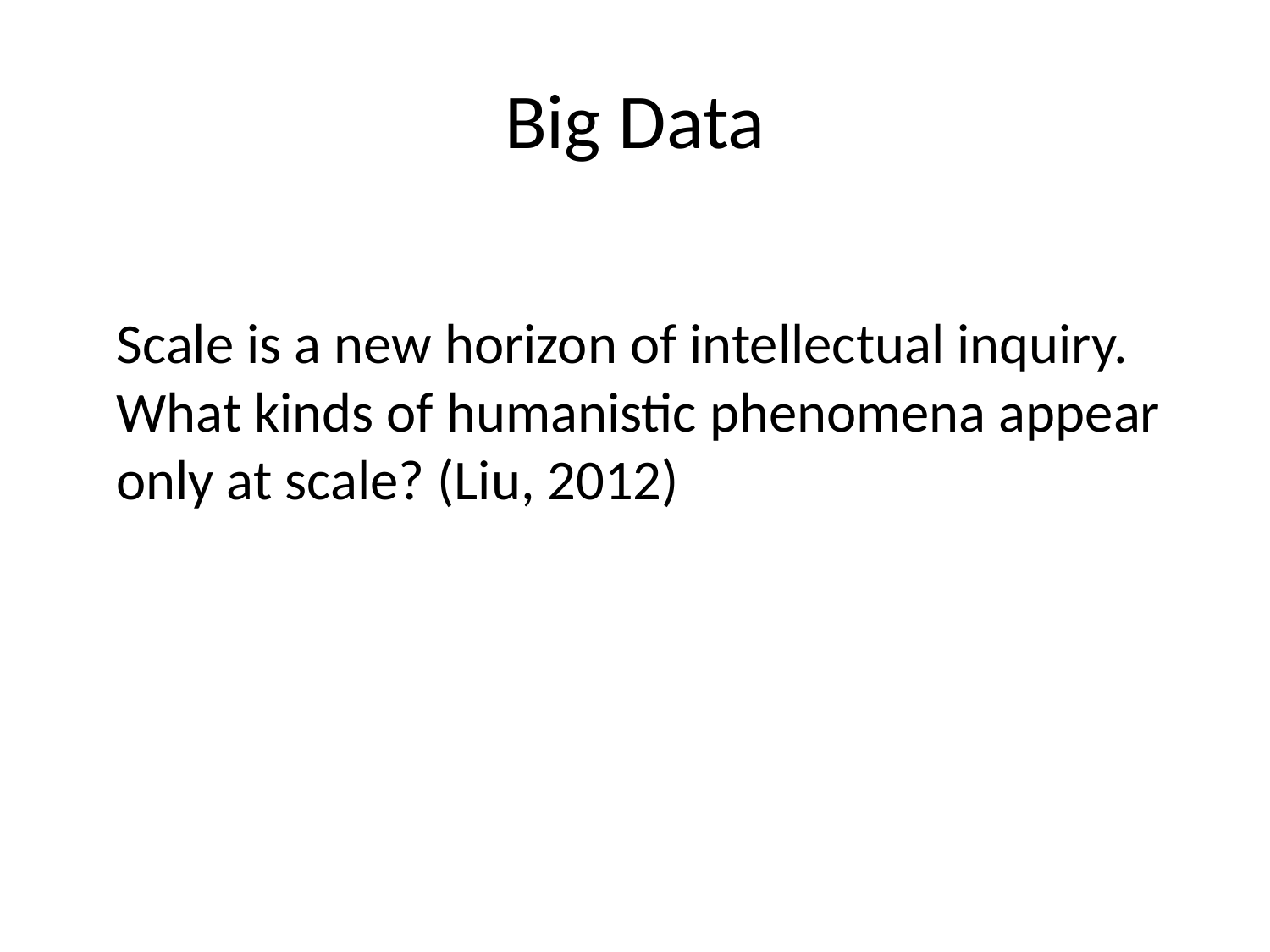

# Big Data

Scale is a new horizon of intellectual inquiry. What kinds of humanistic phenomena appear only at scale? (Liu, 2012)